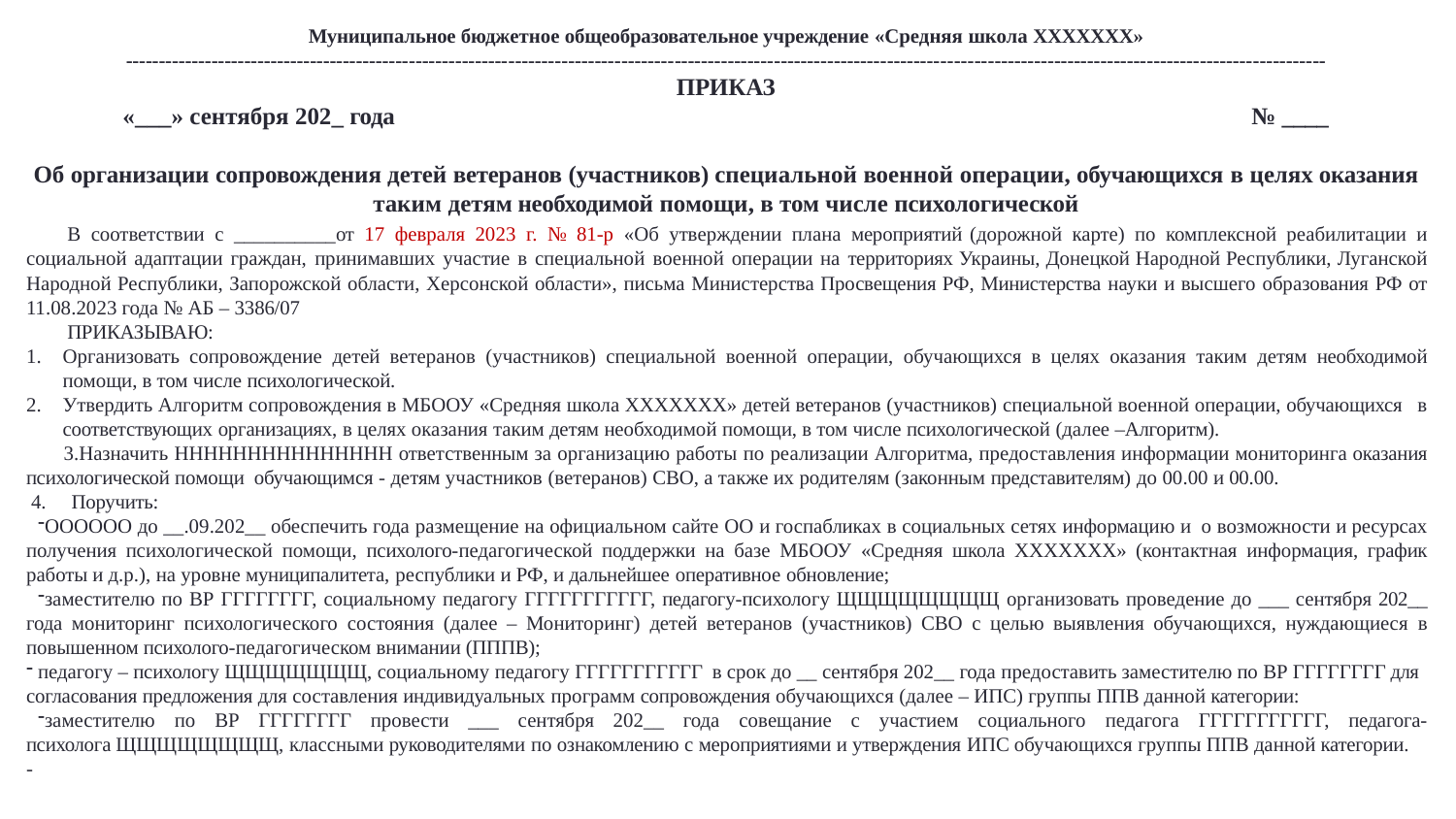

Муниципальное бюджетное общеобразовательное учреждение «Средняя школа ХХХХХХХ»
-------------------------------------------------------------------------------------------------------------------------------------------------------------------------------------
ПРИКАЗ
«___» сентября 202_ года	№ ____

Об организации сопровождения детей ветеранов (участников) специальной военной операции, обучающихся в целях оказания
таким детям необходимой помощи, в том числе психологической
В соответствии с __________от 17 февраля 2023 г. № 81-р «Об утверждении плана мероприятий (дорожной карте) по комплексной реабилитации и социальной адаптации граждан, принимавших участие в специальной военной операции на территориях Украины, Донецкой Народной Республики, Луганской Народной Республики, Запорожской области, Херсонской области», письма Министерства Просвещения РФ, Министерства науки и высшего образования РФ от 11.08.2023 года № АБ – 3386/07
ПРИКАЗЫВАЮ:
Организовать сопровождение детей ветеранов (участников) специальной военной операции, обучающихся в целях оказания таким детям необходимой помощи, в том числе психологической.
Утвердить Алгоритм сопровождения в МБООУ «Средняя школа ХХХХХХХ» детей ветеранов (участников) специальной военной операции, обучающихся в соответствующих организациях, в целях оказания таким детям необходимой помощи, в том числе психологической (далее –Алгоритм).
Назначить ННННННННННННННН ответственным за организацию работы по реализации Алгоритма, предоставления информации мониторинга оказания психологической помощи обучающимся - детям участников (ветеранов) СВО, а также их родителям (законным представителям) до 00.00 и 00.00.
Поручить:
ОООООО до __.09.202__ обеспечить года размещение на официальном сайте ОО и госпабликах в социальных сетях информацию и о возможности и ресурсах получения психологической помощи, психолого-педагогической поддержки на базе МБООУ «Средняя школа ХХХХХХХ» (контактная информация, график работы и д.р.), на уровне муниципалитета, республики и РФ, и дальнейшее оперативное обновление;
заместителю по ВР ГГГГГГГГ, социальному педагогу ГГГГГГГГГГГ, педагогу-психологу ЩЩЩЩЩЩЩЩ организовать проведение до ___ сентября 202__ года мониторинг психологического состояния (далее – Мониторинг) детей ветеранов (участников) СВО с целью выявления обучающихся, нуждающиеся в повышенном психолого-педагогическом внимании (ПППВ);
педагогу – психологу ЩЩЩЩЩЩЩ, социальному педагогу ГГГГГГГГГГГ в срок до __ сентября 202__ года предоставить заместителю по ВР ГГГГГГГГ для
согласования предложения для составления индивидуальных программ сопровождения обучающихся (далее – ИПС) группы ППВ данной категории:
заместителю по ВР ГГГГГГГГ провести ___ сентября 202__ года совещание с участием социального педагога ГГГГГГГГГГГ, педагога-психолога ЩЩЩЩЩЩЩЩ, классными руководителями по ознакомлению с мероприятиями и утверждения ИПС обучающихся группы ППВ данной категории.
-